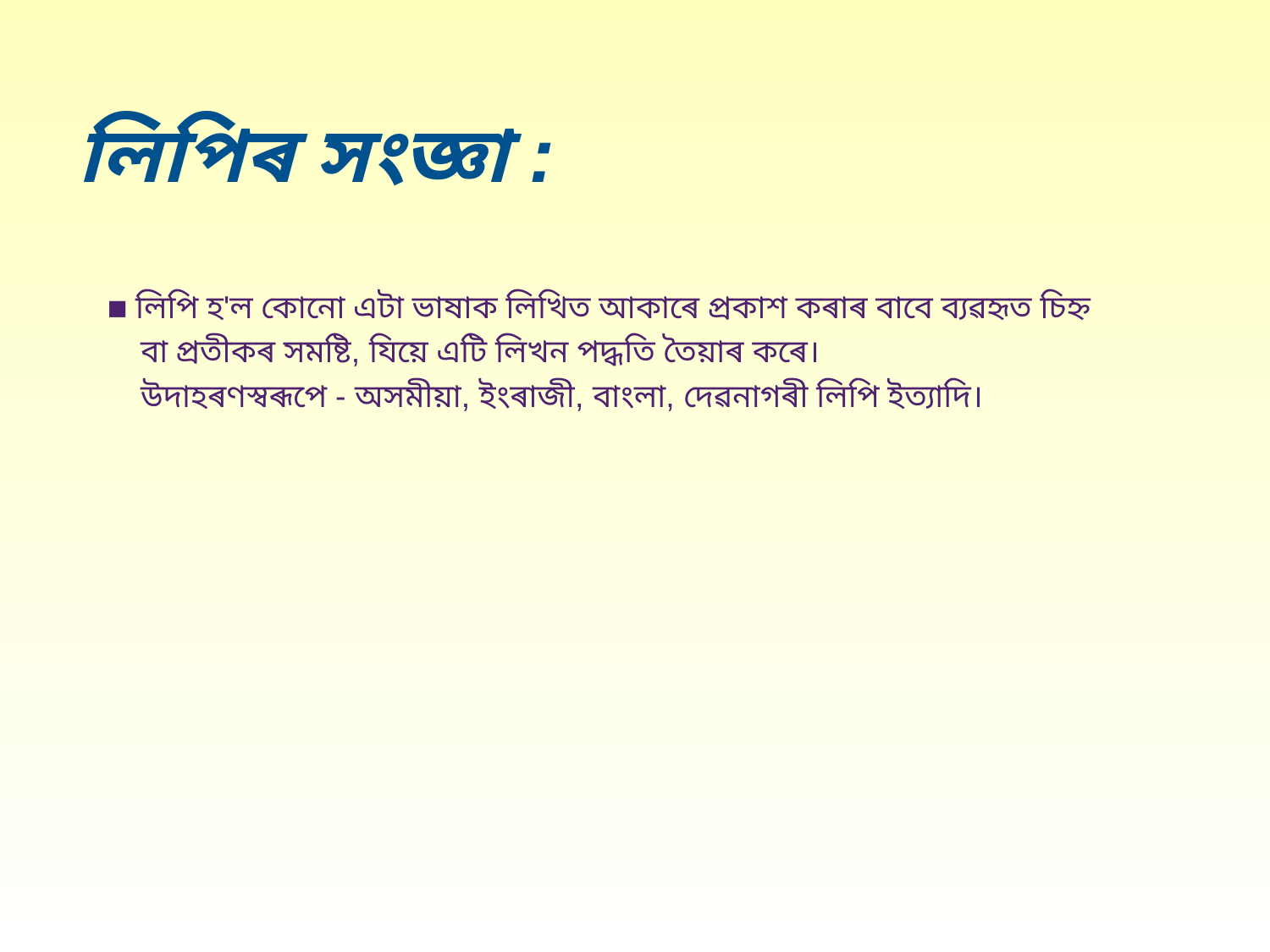

# লিপিৰ সংজ্ঞা :

◼ লিপি হ'ল কোনো এটা ভাষাক লিখিত আকাৰে প্ৰকাশ কৰাৰ বাবে ব্যৱহৃত চিহ্ন
    বা প্ৰতীকৰ সমষ্টি, যিয়ে এটি লিখন পদ্ধতি তৈয়াৰ কৰে।
    উদাহৰণস্বৰূপে - অসমীয়া, ইংৰাজী, বাংলা, দেৱনাগৰী লিপি ইত্যাদি।